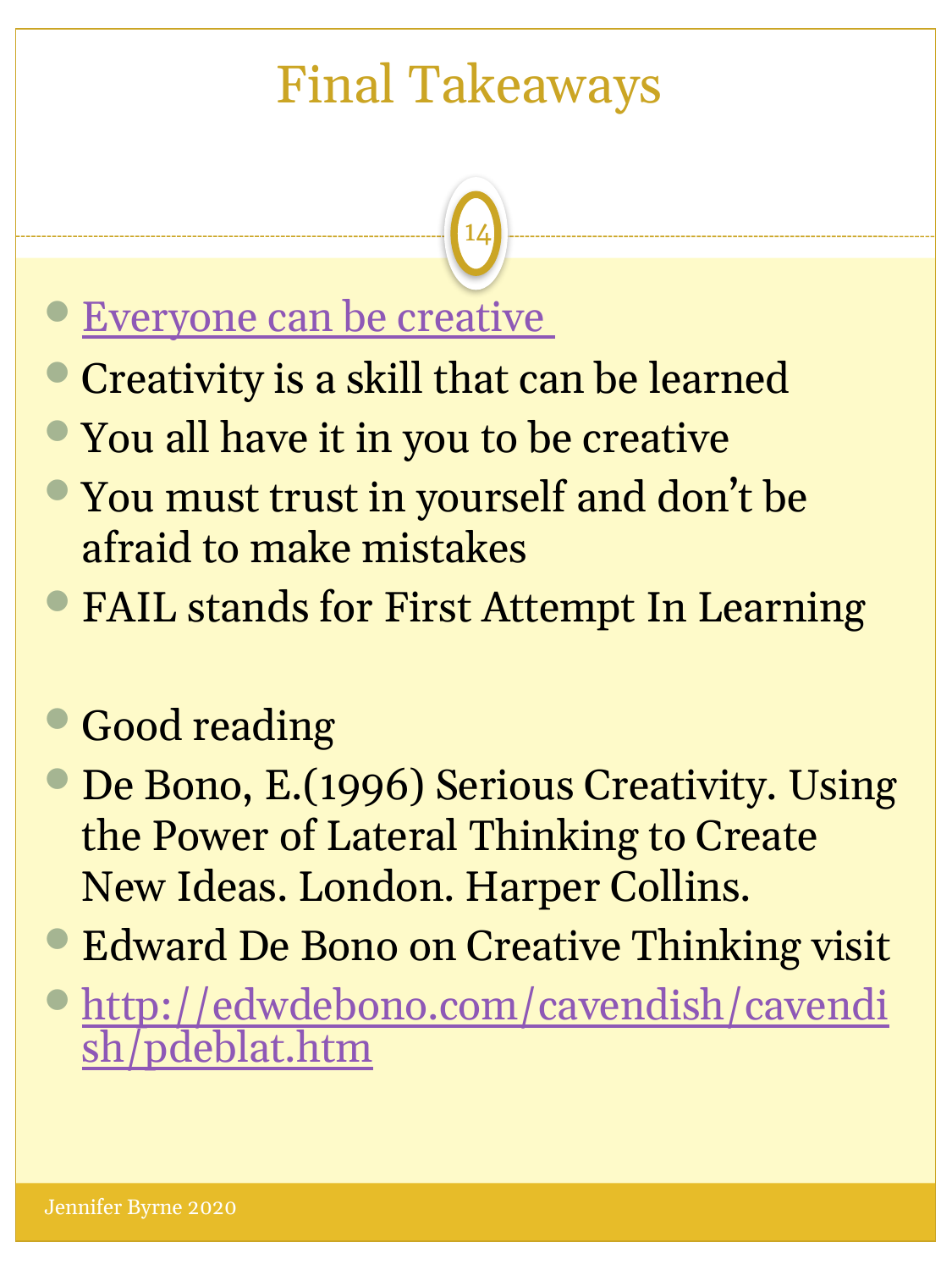

# Final Takeaways
14
Everyone can be creative
Creativity is a skill that can be learned
You all have it in you to be creative
You must trust in yourself and don’t be afraid to make mistakes
FAIL stands for First Attempt In Learning

Good reading
De Bono, E.(1996) Serious Creativity. Using the Power of Lateral Thinking to Create New Ideas. London. Harper Collins.
Edward De Bono on Creative Thinking visit
http://edwdebono.com/cavendish/cavendish/pdeblat.htm

Jennifer Byrne 2020